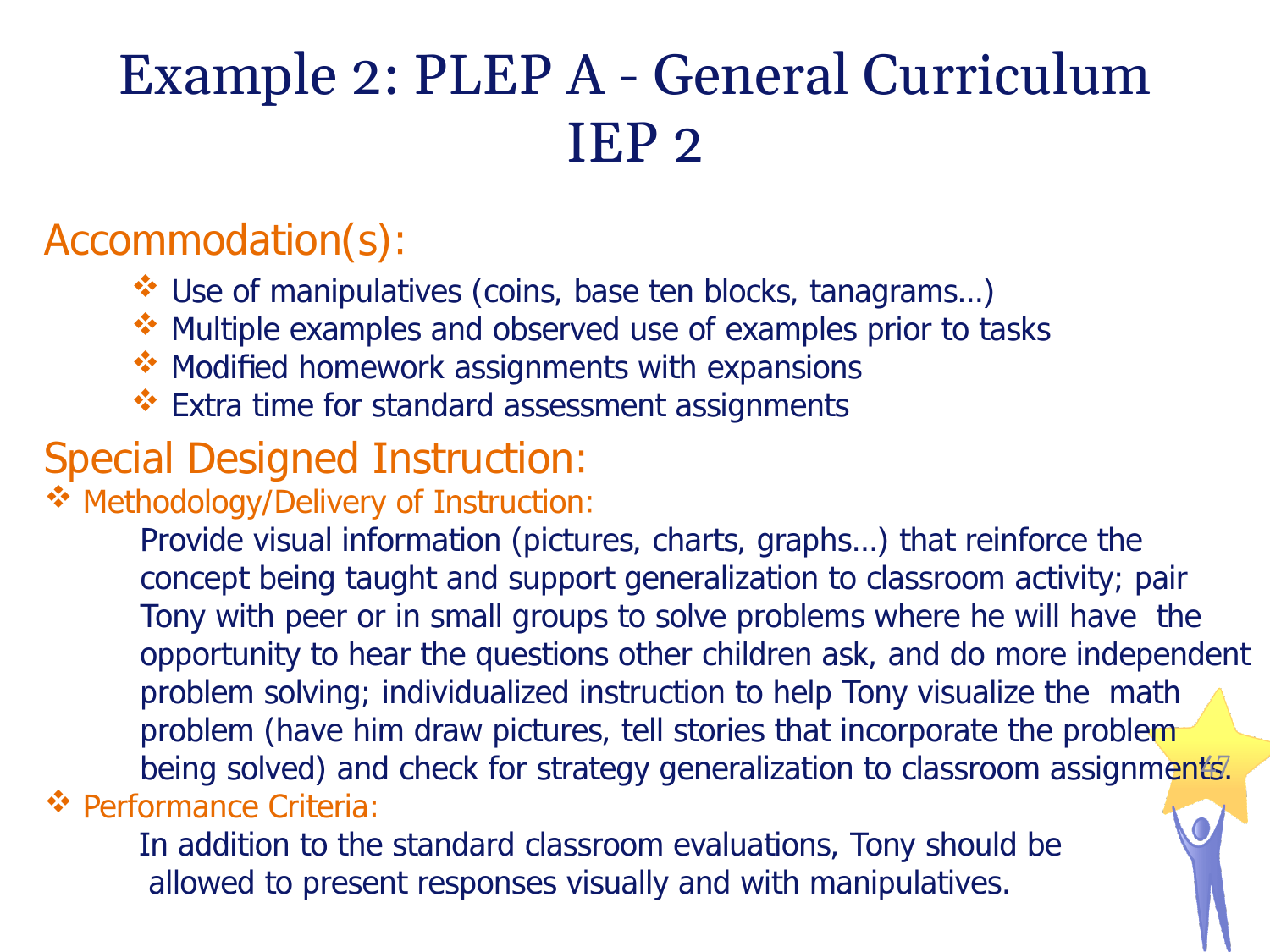

Example 2: PLEP A - General Curriculum
IEP 2
Accommodation(s):

Use of manipulatives (coins, base ten blocks, tanagrams…)
Multiple examples and observed use of examples prior to tasks
Modified homework assignments with expansions
Extra time for standard assessment assignments

Special Designed Instruction:
 Methodology/Delivery of Instruction:
Provide visual information (pictures, charts, graphs…) that reinforce the concept being taught and support generalization to classroom activity; pair Tony with peer or in small groups to solve problems where he will have  the opportunity to hear the questions other children ask, and do more independent problem solving; individualized instruction to help Tony visualize the  math problem (have him draw pictures, tell stories that incorporate the problem being solved) and check for strategy generalization to classroom assignments.
 Performance Criteria:
In addition to the standard classroom evaluations, Tony should be                     allowed to present responses visually and with manipulatives.

47